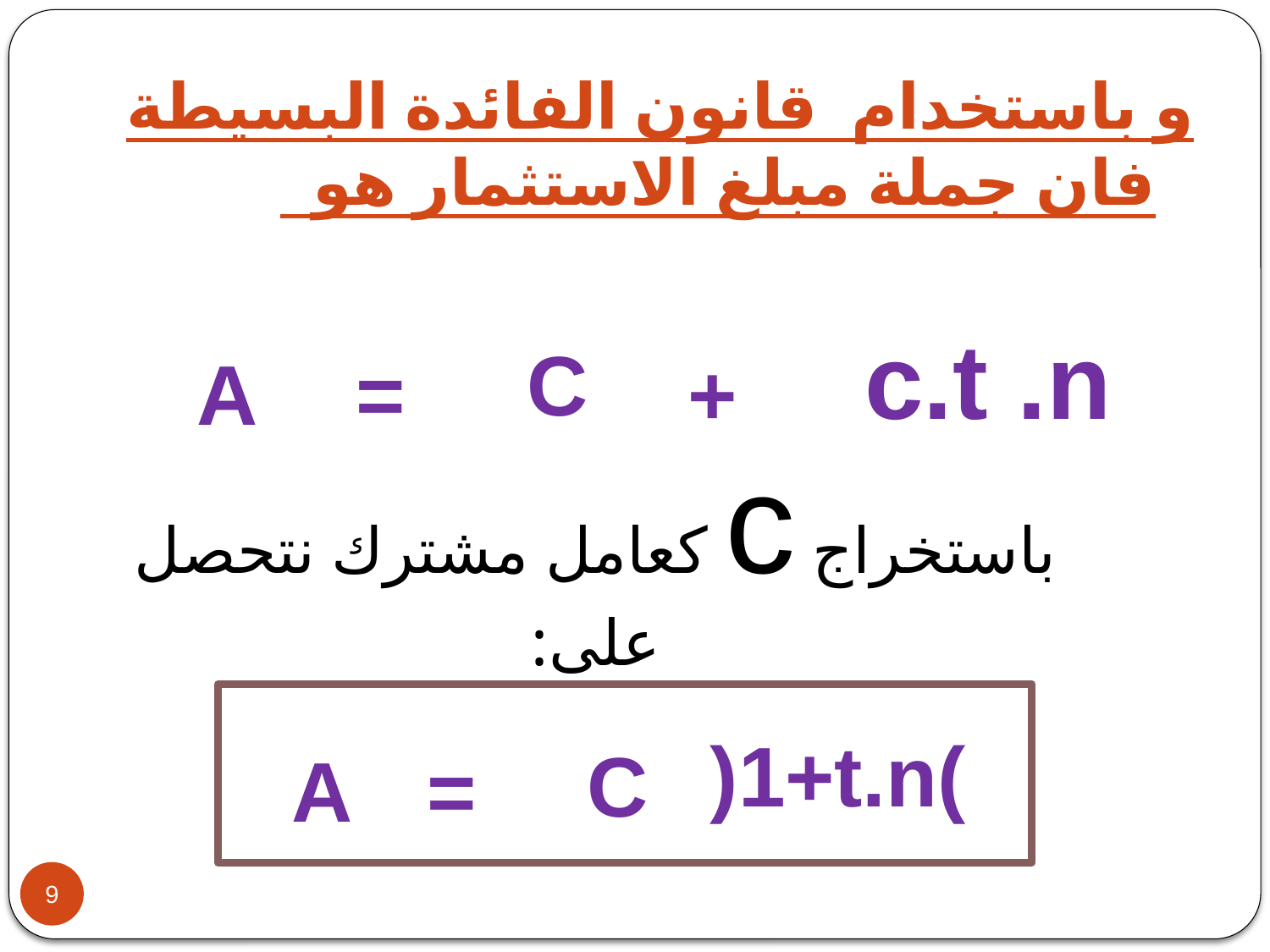

و باستخدام  قانون الفائدة البسيطة فان جملة مبلغ الاستثمار هو
c.t .n
C
A
=
+
باستخراج c كعامل مشترك نتحصل على:

)1+t.n(
A
=
C

9